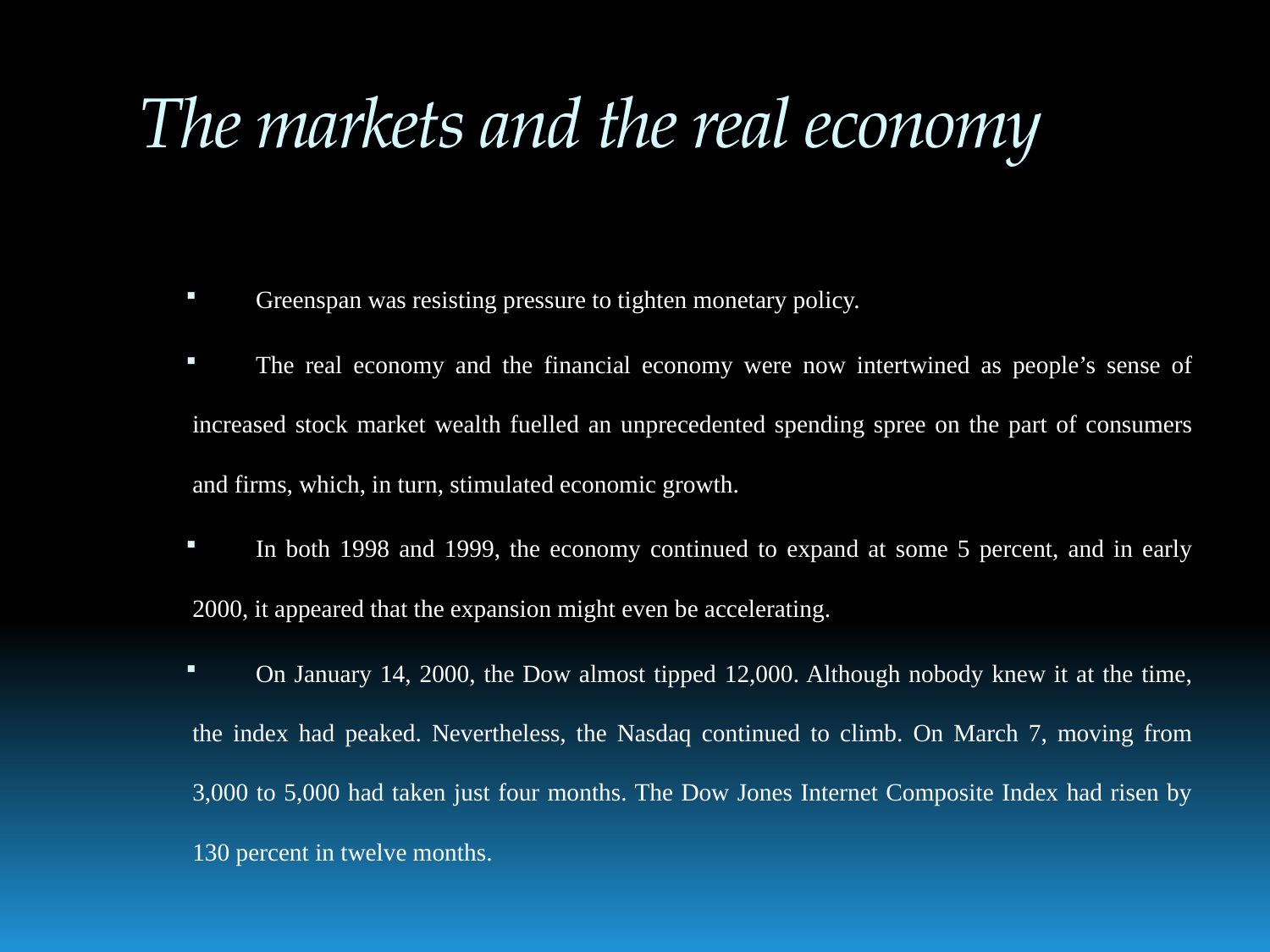

# The markets and the real economy
Greenspan was resisting pressure to tighten monetary policy.
The real economy and the financial economy were now intertwined as people’s sense of increased stock market wealth fuelled an unprecedented spending spree on the part of consumers and firms, which, in turn, stimulated economic growth.
In both 1998 and 1999, the economy continued to expand at some 5 percent, and in early 2000, it appeared that the expansion might even be accelerating.
On January 14, 2000, the Dow almost tipped 12,000. Although nobody knew it at the time, the index had peaked. Nevertheless, the Nasdaq continued to climb. On March 7, moving from 3,000 to 5,000 had taken just four months. The Dow Jones Internet Composite Index had risen by 130 percent in twelve months.